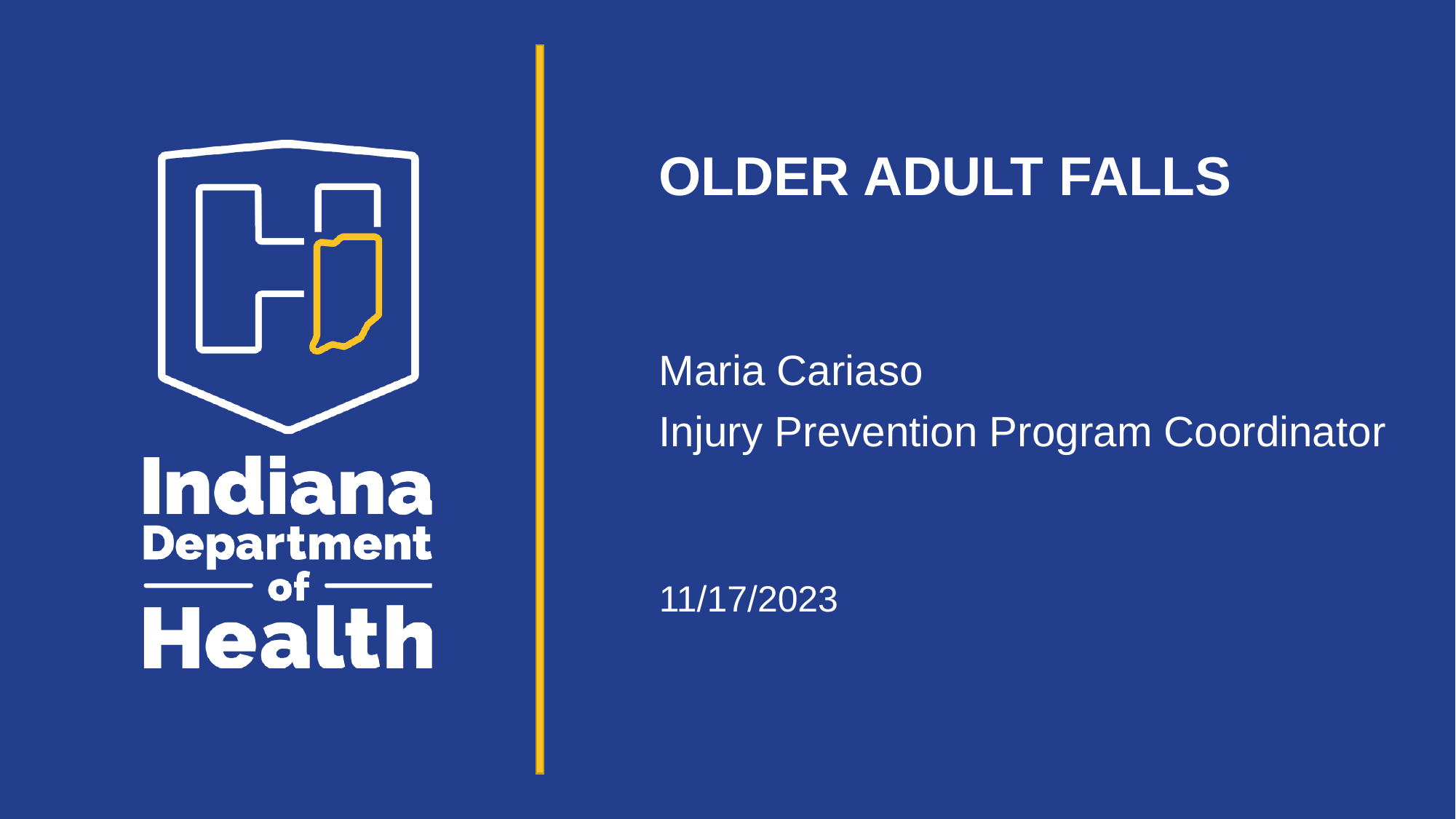

# Older Adult falls
Maria Cariaso
Injury Prevention Program Coordinator
11/17/2023